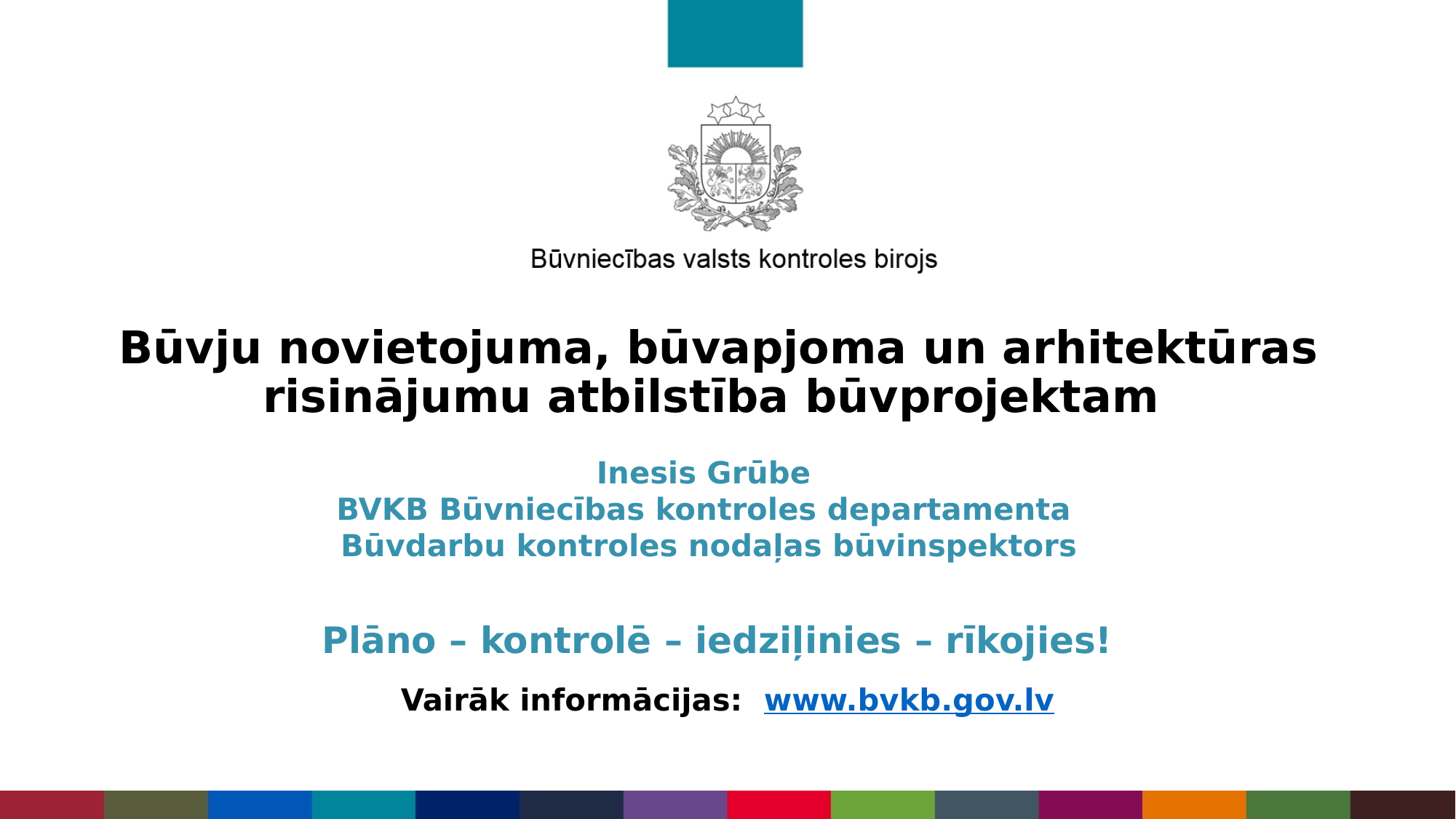

# Būvju novietojuma, būvapjoma un arhitektūras risinājumu atbilstība būvprojektam
Inesis Grūbe
BVKB Būvniecības kontroles departamenta
 Būvdarbu kontroles nodaļas būvinspektors

Vairāk informācijas:  www.bvkb.gov.lv

Plāno – kontrolē – iedziļinies – rīkojies!